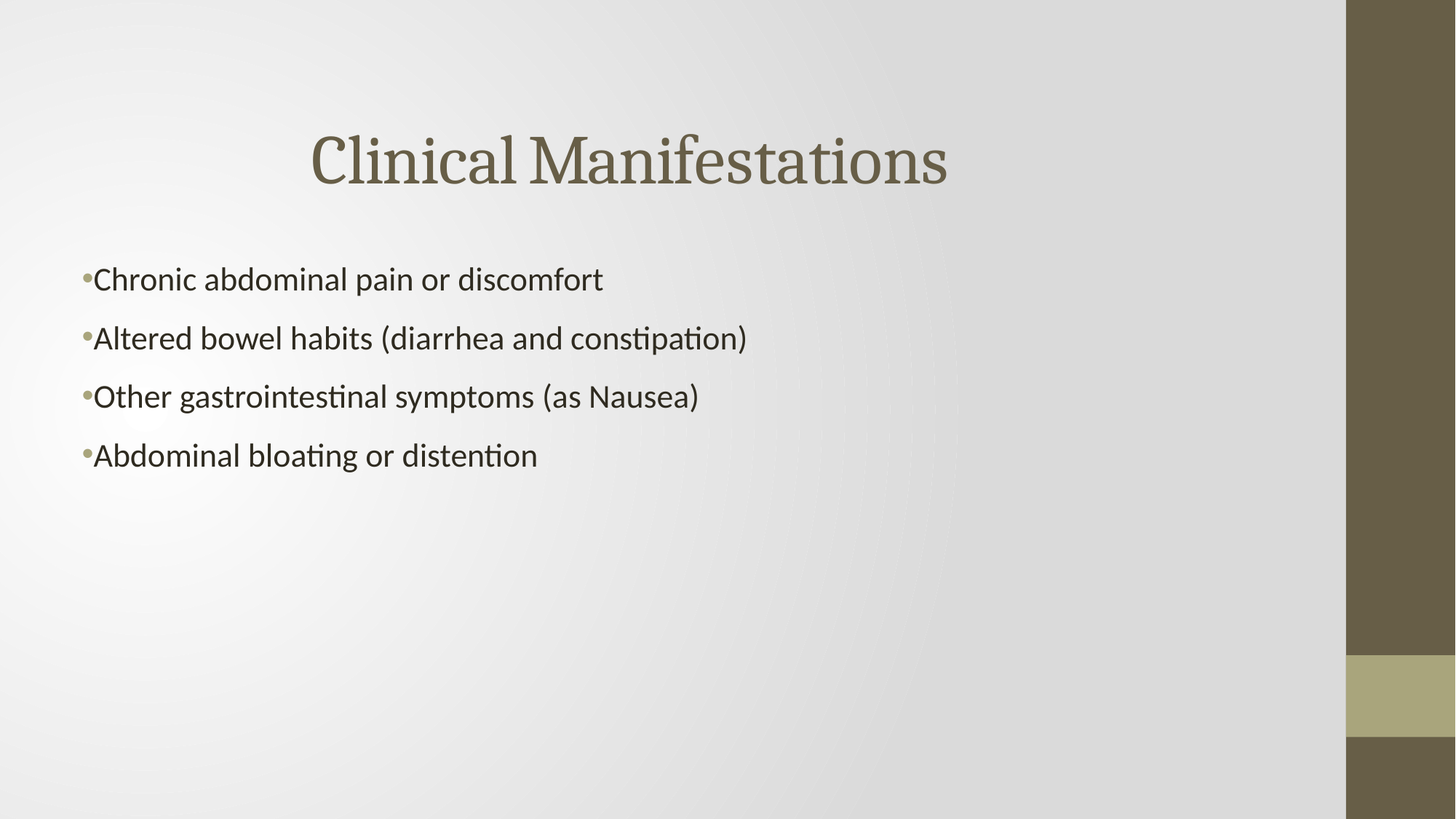

# Clinical Manifestations
Chronic abdominal pain or discomfort
Altered bowel habits (diarrhea and constipation)
Other gastrointestinal symptoms (as Nausea)
Abdominal bloating or distention